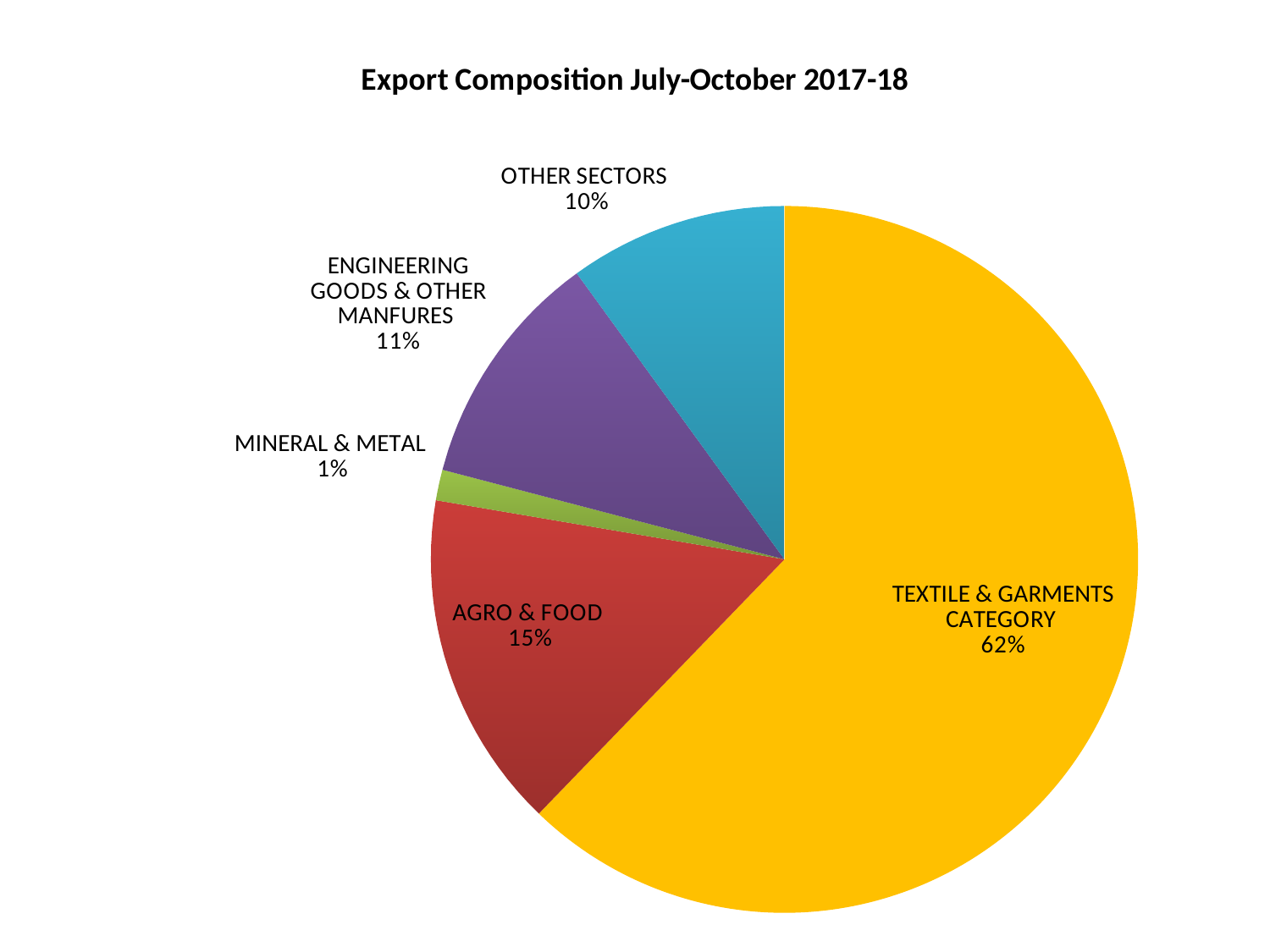

### Chart: Export Composition July-October 2017-18

| Category |  |
|---|---|
| TEXTILE & GARMENTS CATEGORY  | 4390.3 |
| AGRO & FOOD  | 1090.4 |
| MINERAL & METAL  | 99.0 |
| ENGINEERING GOODS & OTHER MANFURES  | 770.9 |
| OTHER SECTORS  | 705.1 |